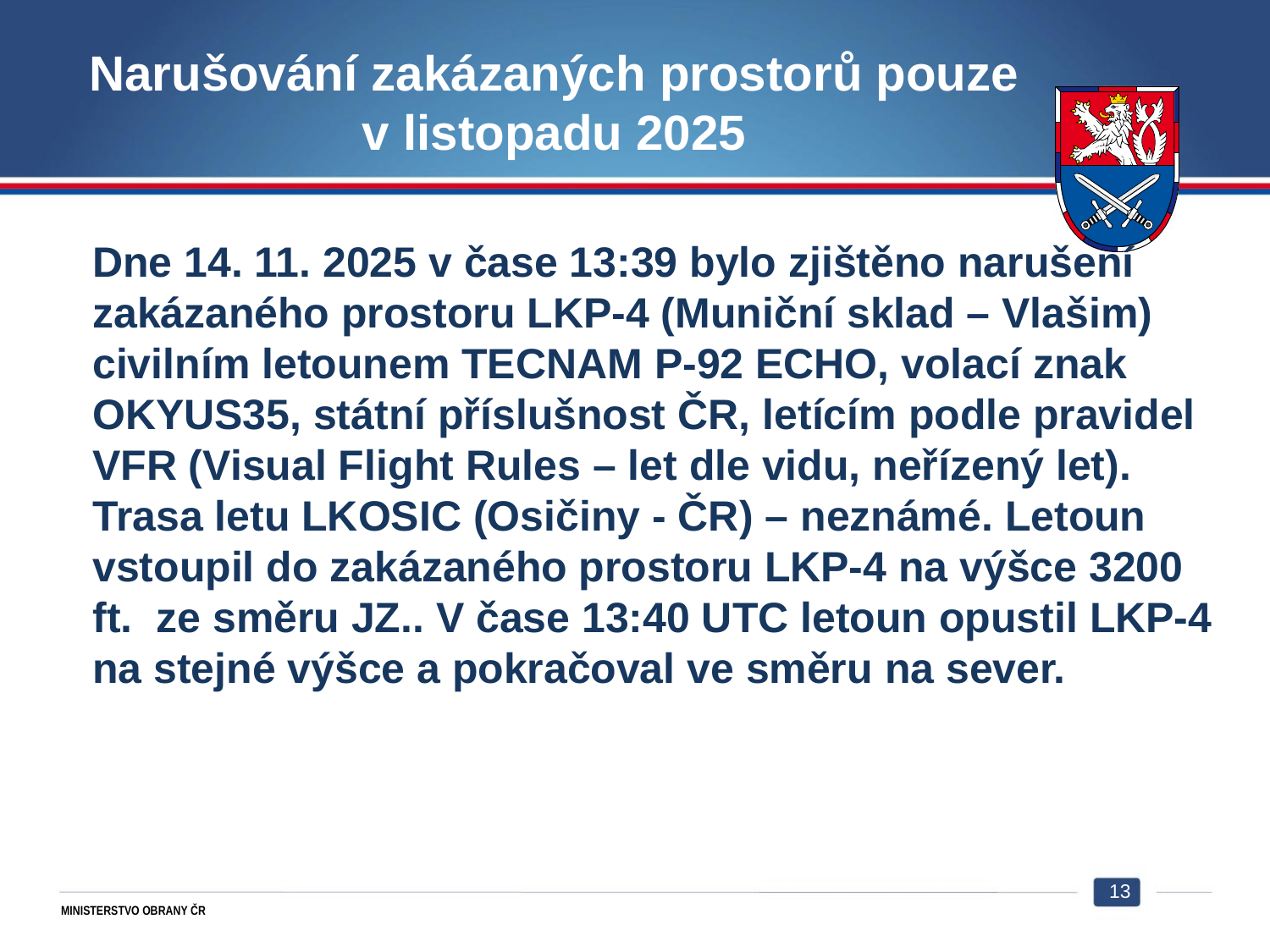

# Narušování zakázaných prostorů pouze v listopadu 2025
Dne 14. 11. 2025 v čase 13:39 bylo zjištěno narušení zakázaného prostoru LKP-4 (Muniční sklad – Vlašim) civilním letounem TECNAM P-92 ECHO, volací znak OKYUS35, státní příslušnost ČR, letícím podle pravidel VFR (Visual Flight Rules – let dle vidu, neřízený let). Trasa letu LKOSIC (Osičiny - ČR) – neznámé. Letoun vstoupil do zakázaného prostoru LKP-4 na výšce 3200 ft.  ze směru JZ.. V čase 13:40 UTC letoun opustil LKP-4 na stejné výšce a pokračoval ve směru na sever.

13